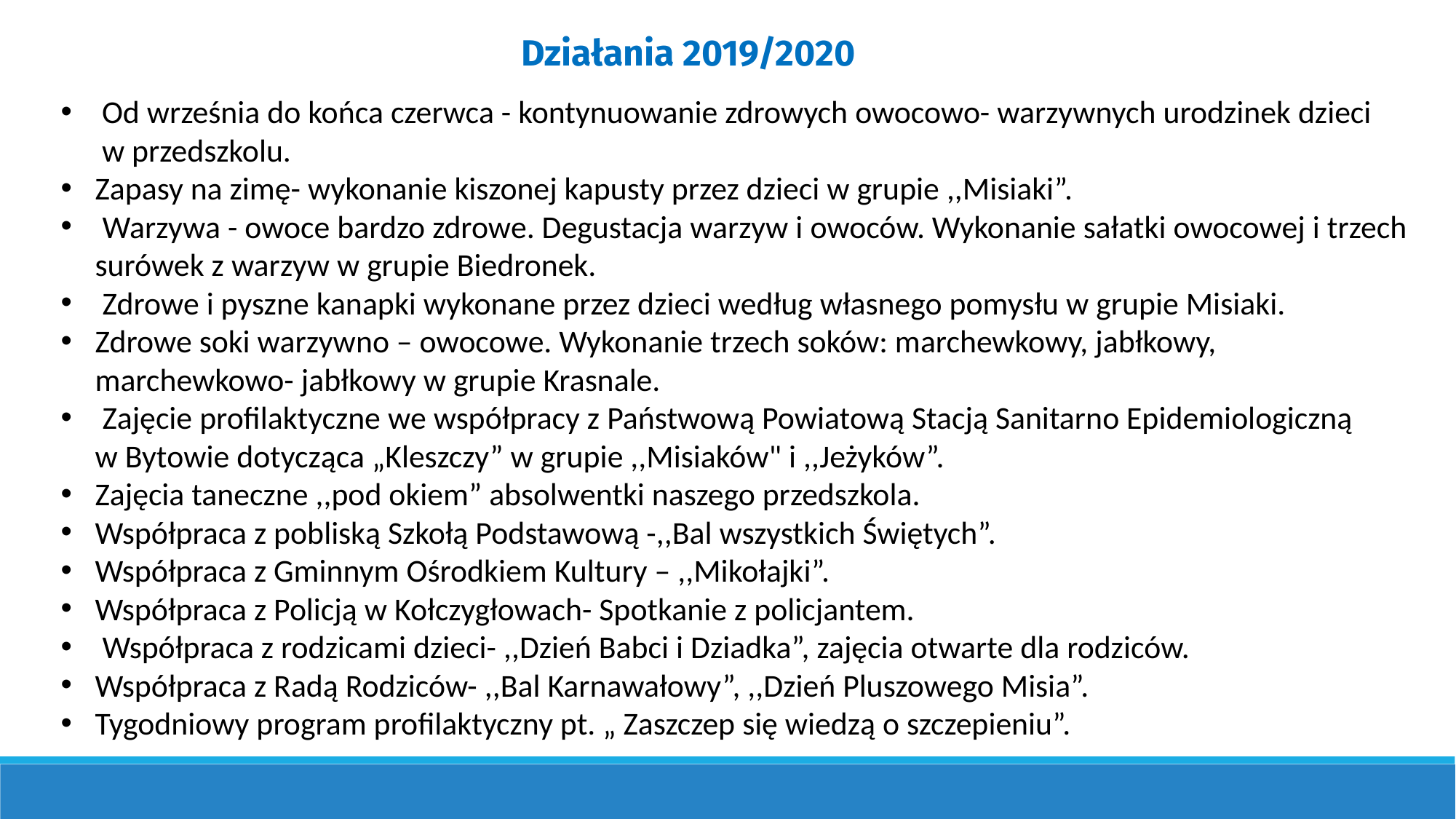

Działania 2019/2020
Od września do końca czerwca - kontynuowanie zdrowych owocowo- warzywnych urodzinek dzieci
w przedszkolu.
Zapasy na zimę- wykonanie kiszonej kapusty przez dzieci w grupie ,,Misiaki”.
 Warzywa - owoce bardzo zdrowe. Degustacja warzyw i owoców. Wykonanie sałatki owocowej i trzech surówek z warzyw w grupie Biedronek.
 Zdrowe i pyszne kanapki wykonane przez dzieci według własnego pomysłu w grupie Misiaki.
Zdrowe soki warzywno – owocowe. Wykonanie trzech soków: marchewkowy, jabłkowy, marchewkowo- jabłkowy w grupie Krasnale.
 Zajęcie profilaktyczne we współpracy z Państwową Powiatową Stacją Sanitarno Epidemiologiczną
w Bytowie dotycząca „Kleszczy” w grupie ,,Misiaków" i ,,Jeżyków”.
Zajęcia taneczne ,,pod okiem” absolwentki naszego przedszkola.
Współpraca z pobliską Szkołą Podstawową -,,Bal wszystkich Świętych”.
Współpraca z Gminnym Ośrodkiem Kultury – ,,Mikołajki”.
Współpraca z Policją w Kołczygłowach- Spotkanie z policjantem.
 Współpraca z rodzicami dzieci- ,,Dzień Babci i Dziadka”, zajęcia otwarte dla rodziców.
Współpraca z Radą Rodziców- ,,Bal Karnawałowy”, ,,Dzień Pluszowego Misia”.
Tygodniowy program profilaktyczny pt. „ Zaszczep się wiedzą o szczepieniu”.